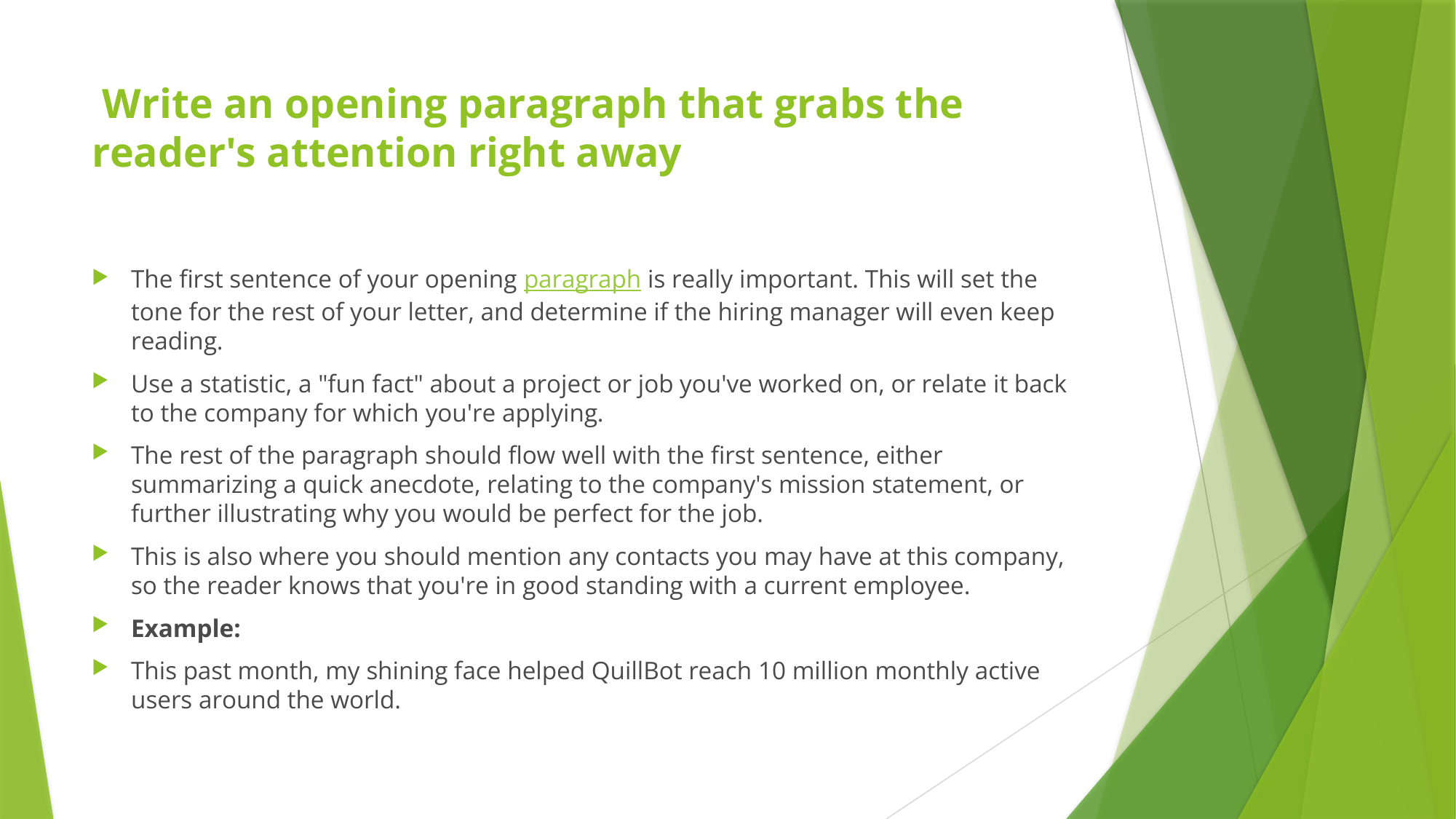

# Write an opening paragraph that grabs the reader's attention right away
The first sentence of your opening paragraph is really important. This will set the tone for the rest of your letter, and determine if the hiring manager will even keep reading.
Use a statistic, a "fun fact" about a project or job you've worked on, or relate it back to the company for which you're applying.
The rest of the paragraph should flow well with the first sentence, either summarizing a quick anecdote, relating to the company's mission statement, or further illustrating why you would be perfect for the job.
This is also where you should mention any contacts you may have at this company, so the reader knows that you're in good standing with a current employee.
Example:
This past month, my shining face helped QuillBot reach 10 million monthly active users around the world.